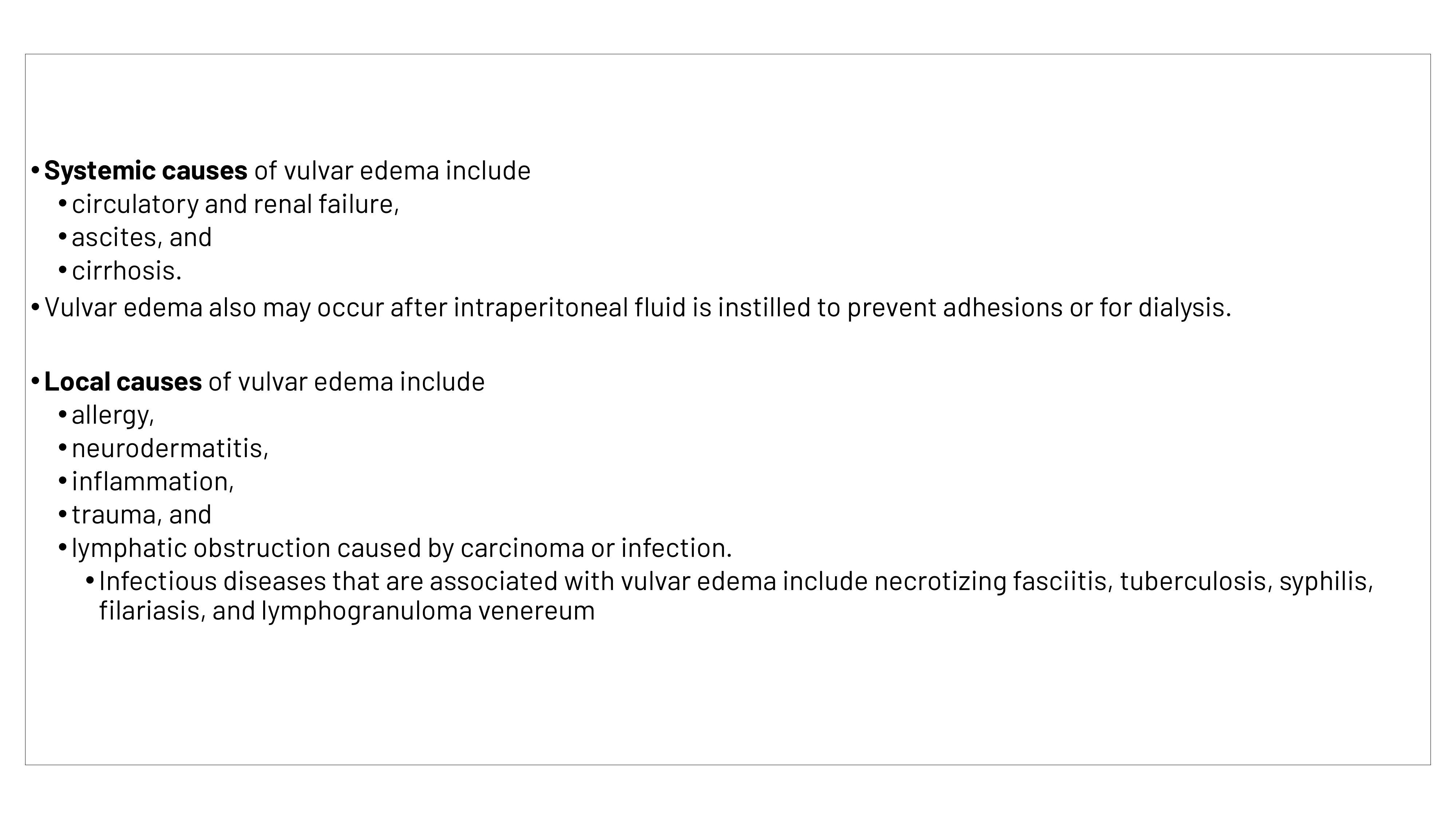

Systemic causes of vulvar edema include
circulatory and renal failure,
ascites, and
cirrhosis.
Vulvar edema also may occur after intraperitoneal fluid is instilled to prevent adhesions or for dialysis.

Local causes of vulvar edema include
allergy,
neurodermatitis,
inflammation,
trauma, and
lymphatic obstruction caused by carcinoma or infection.
Infectious diseases that are associated with vulvar edema include necrotizing fasciitis, tuberculosis, syphilis, filariasis, and lymphogranuloma venereum